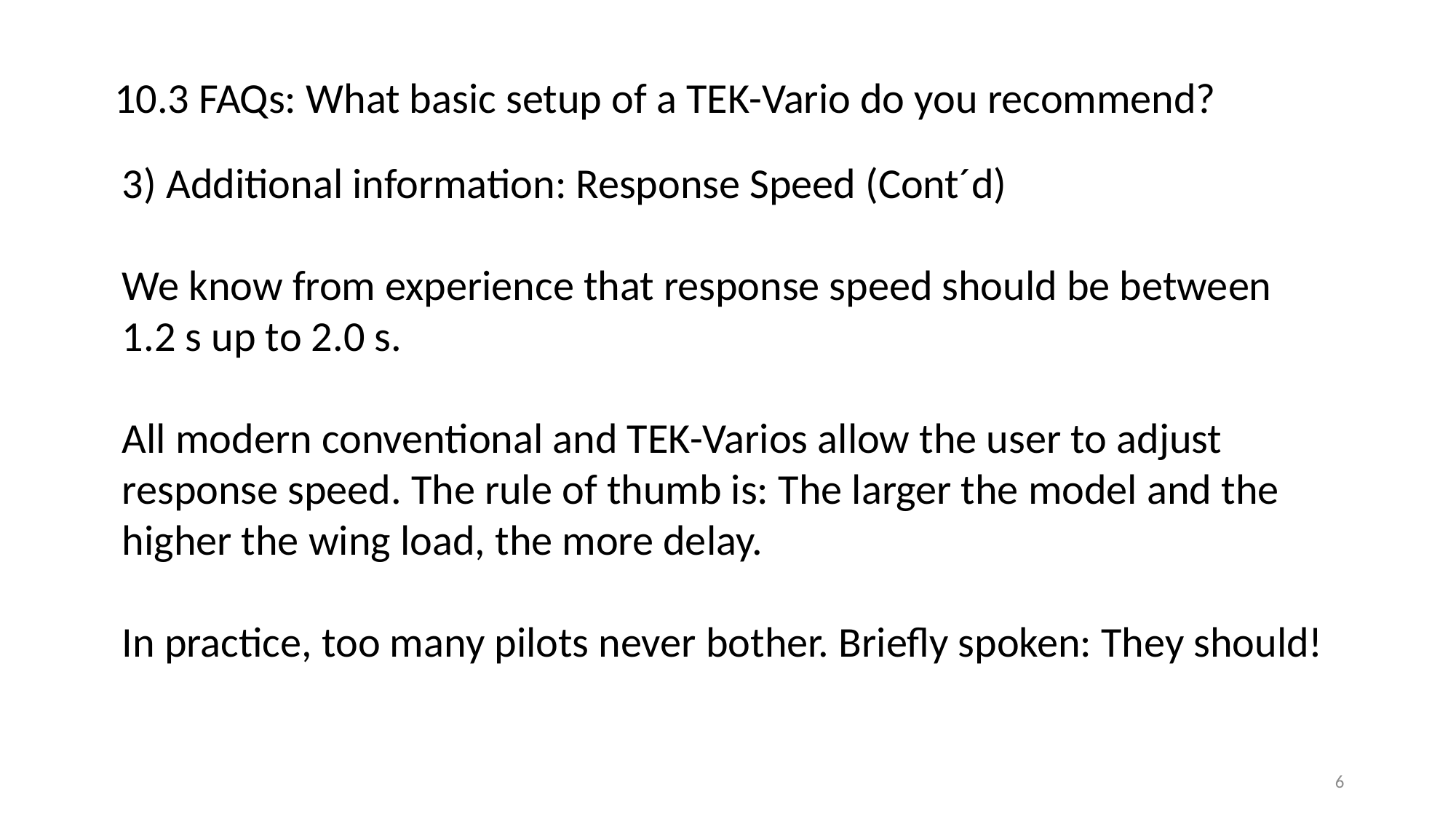

10.3 FAQs: What basic setup of a TEK-Vario do you recommend?
3) Additional information: Response Speed (Cont´d)

We know from experience that response speed should be between
1.2 s up to 2.0 s.

All modern conventional and TEK-Varios allow the user to adjust response speed. The rule of thumb is: The larger the model and the higher the wing load, the more delay.

In practice, too many pilots never bother. Briefly spoken: They should!

6